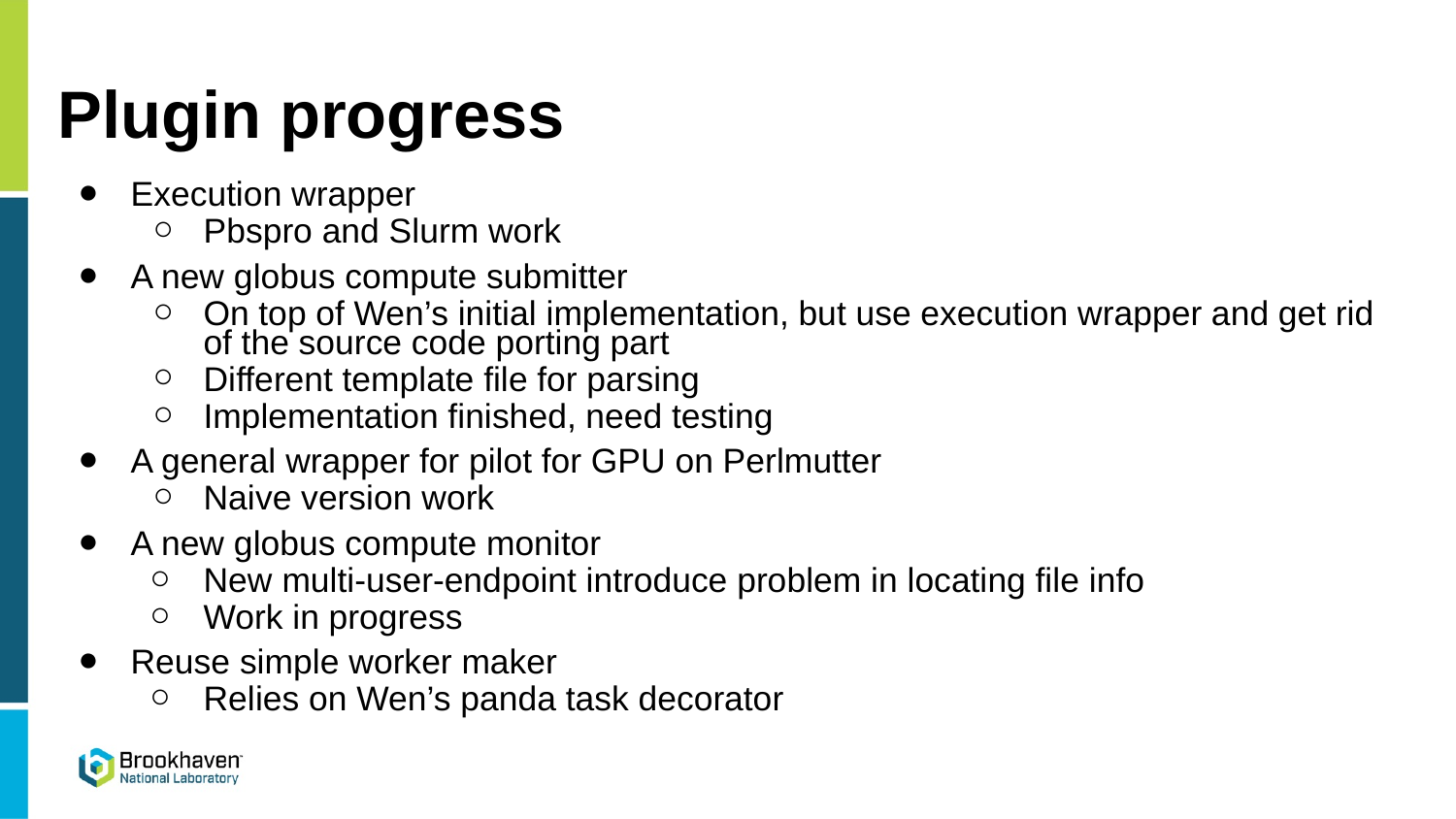

# Plugin progress
Execution wrapper
Pbspro and Slurm work
A new globus compute submitter
On top of Wen’s initial implementation, but use execution wrapper and get rid of the source code porting part
Different template file for parsing
Implementation finished, need testing
A general wrapper for pilot for GPU on Perlmutter
Naive version work
A new globus compute monitor
New multi-user-endpoint introduce problem in locating file info
Work in progress
Reuse simple worker maker
Relies on Wen’s panda task decorator